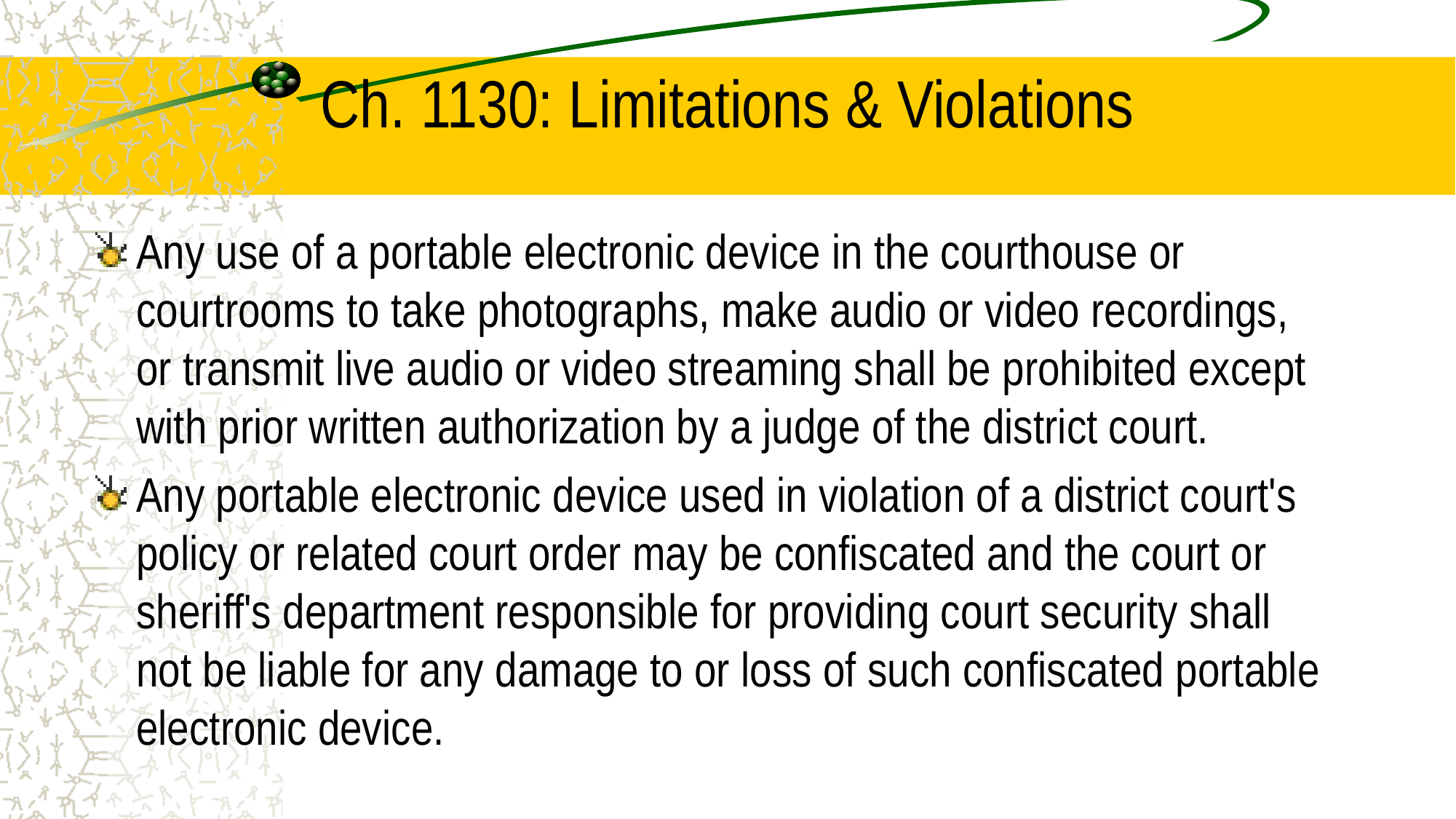

# Ch. 1130: Limitations & Violations
Any use of a portable electronic device in the courthouse or courtrooms to take photographs, make audio or video recordings, or transmit live audio or video streaming shall be prohibited except with prior written authorization by a judge of the district court.
Any portable electronic device used in violation of a district court's policy or related court order may be confiscated and the court or sheriff's department responsible for providing court security shall not be liable for any damage to or loss of such confiscated portable electronic device.